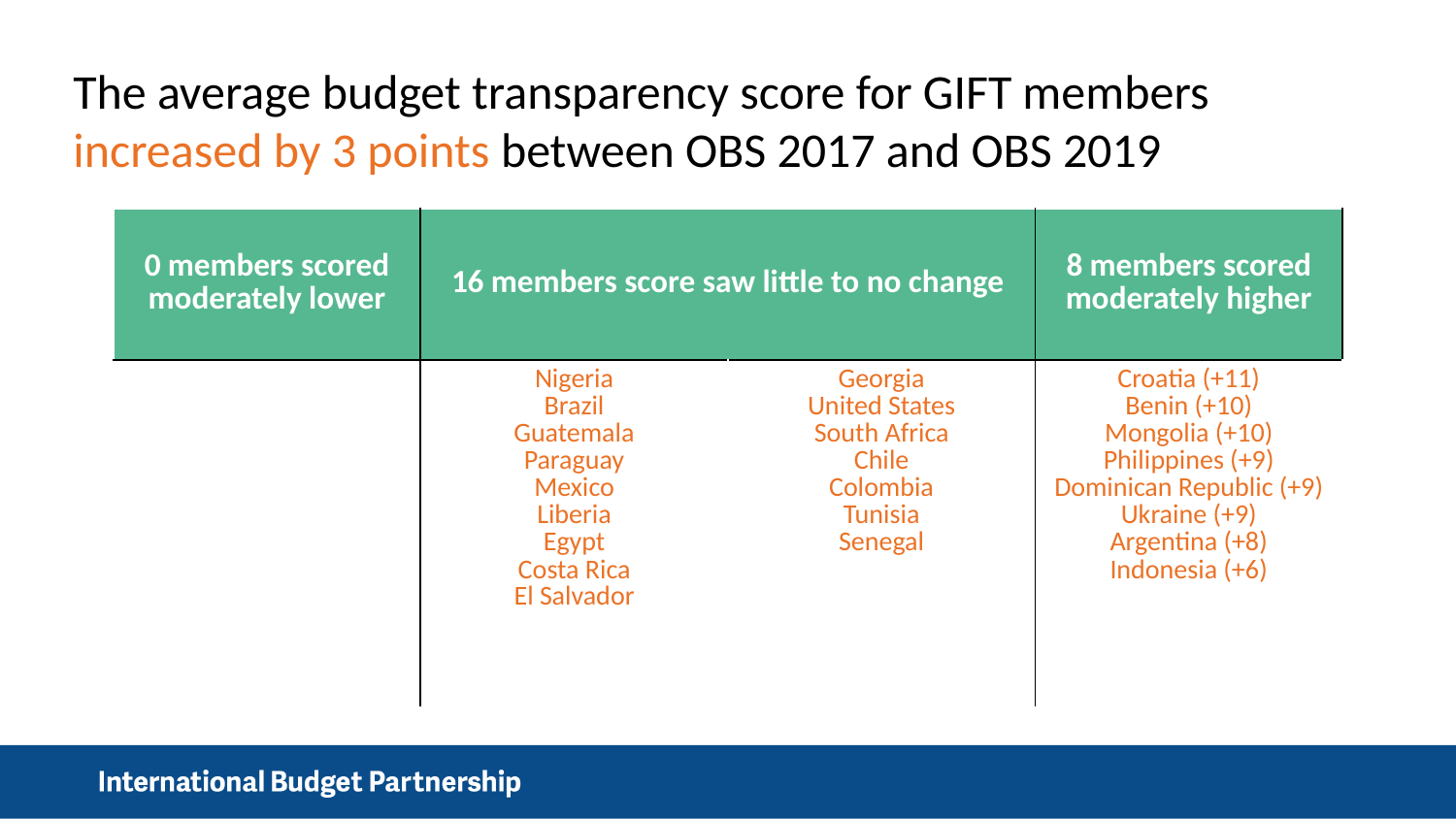

The average budget transparency score for GIFT members increased by 3 points between OBS 2017 and OBS 2019
| 0 members scored moderately lower | 16 members score saw little to no change |  | 8 members scored moderately higher |
| --- | --- | --- | --- |
|  | Nigeria Brazil Guatemala Paraguay Mexico Liberia Egypt Costa Rica El Salvador | Georgia United States South Africa Chile Colombia Tunisia Senegal | Croatia (+11) Benin (+10) Mongolia (+10) Philippines (+9) Dominican Republic (+9) Ukraine (+9) Argentina (+8) Indonesia (+6) |